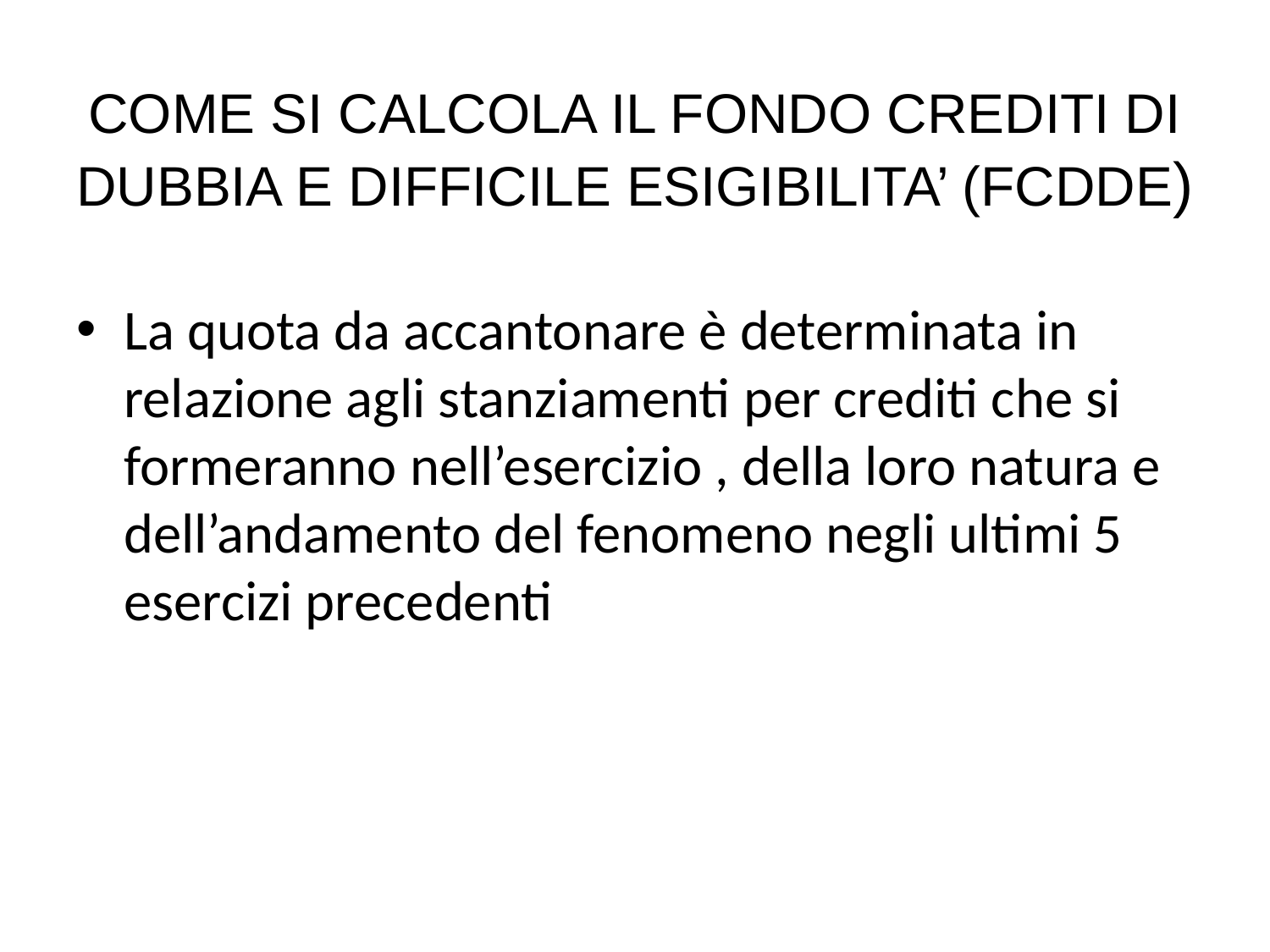

# COME SI CALCOLA IL FONDO CREDITI DI DUBBIA E DIFFICILE ESIGIBILITA’ (FCDDE)
La quota da accantonare è determinata in relazione agli stanziamenti per crediti che si formeranno nell’esercizio , della loro natura e dell’andamento del fenomeno negli ultimi 5 esercizi precedenti